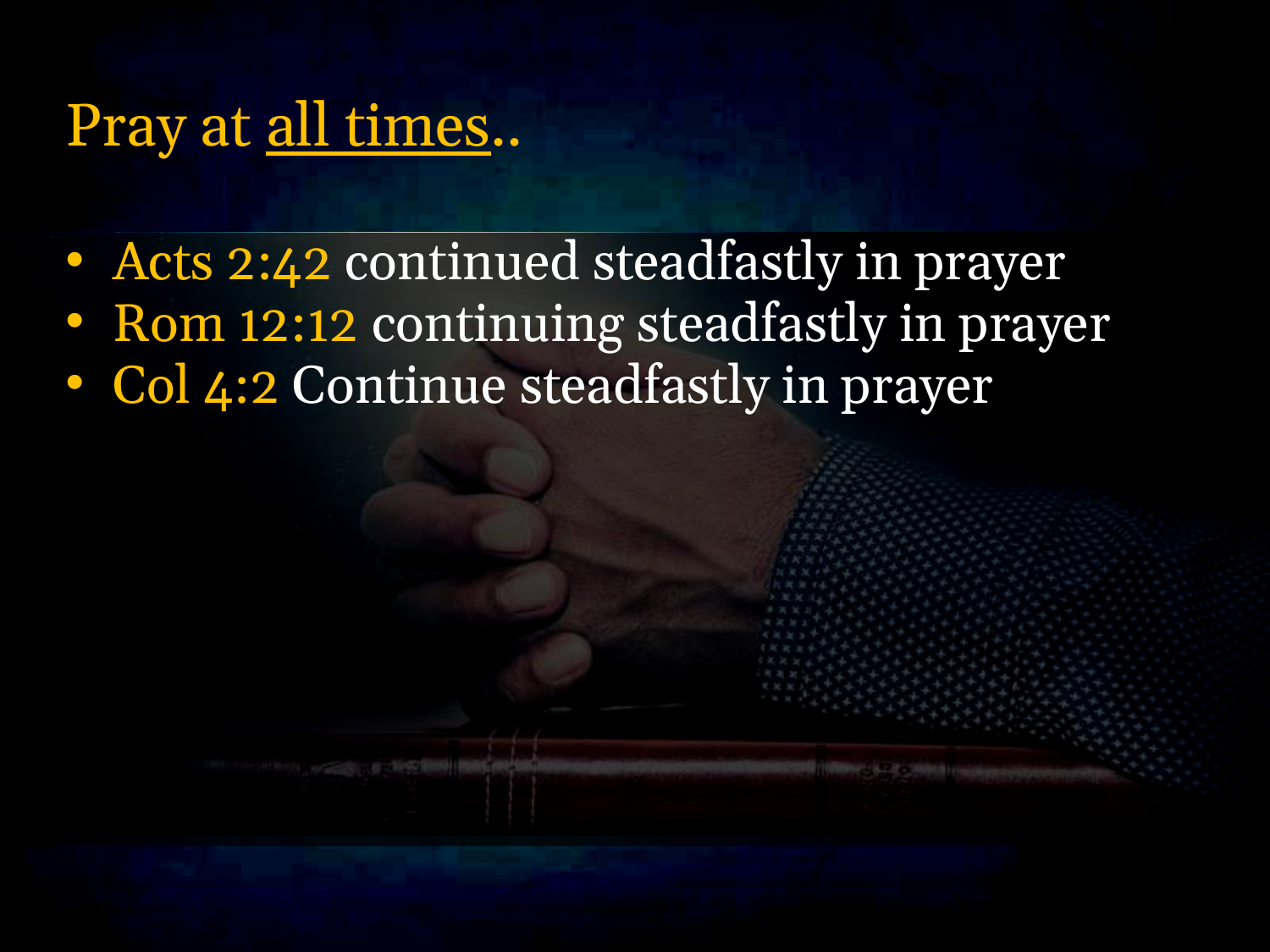

# Pray at all times..
Acts 2:42 continued steadfastly in prayer
Rom 12:12 continuing steadfastly in prayer
Col 4:2 Continue steadfastly in prayer